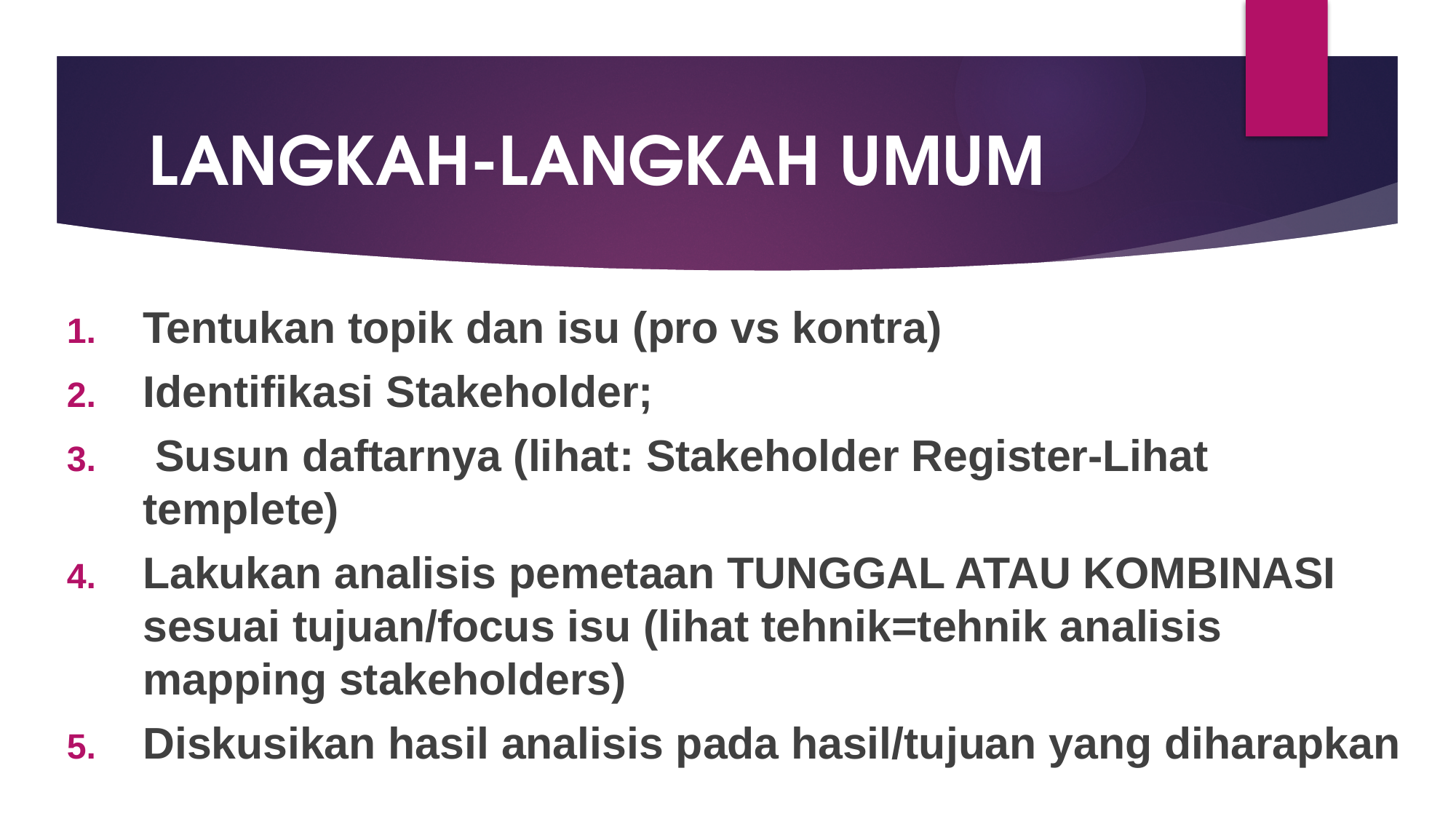

# LANGKAH-LANGKAH UMUM
Tentukan topik dan isu (pro vs kontra)
Identifikasi Stakeholder;
 Susun daftarnya (lihat: Stakeholder Register-Lihat templete)
Lakukan analisis pemetaan TUNGGAL ATAU KOMBINASI sesuai tujuan/focus isu (lihat tehnik=tehnik analisis mapping stakeholders)
Diskusikan hasil analisis pada hasil/tujuan yang diharapkan